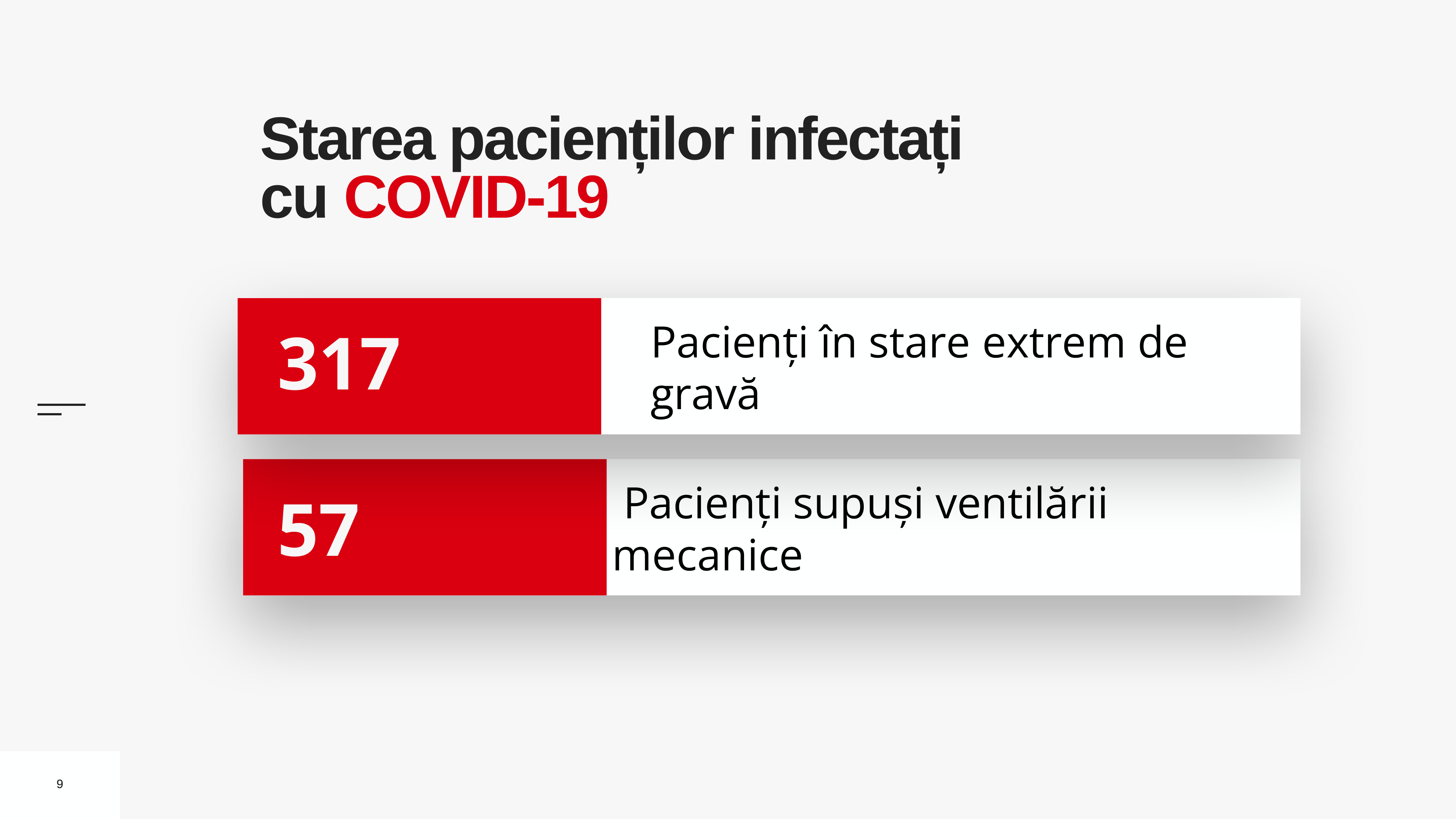

# Starea pacienților infectați cu COVID-19

Pacienți în stare extrem de gravă

317

 Pacienți supuși ventilării mecanice

57
9
9